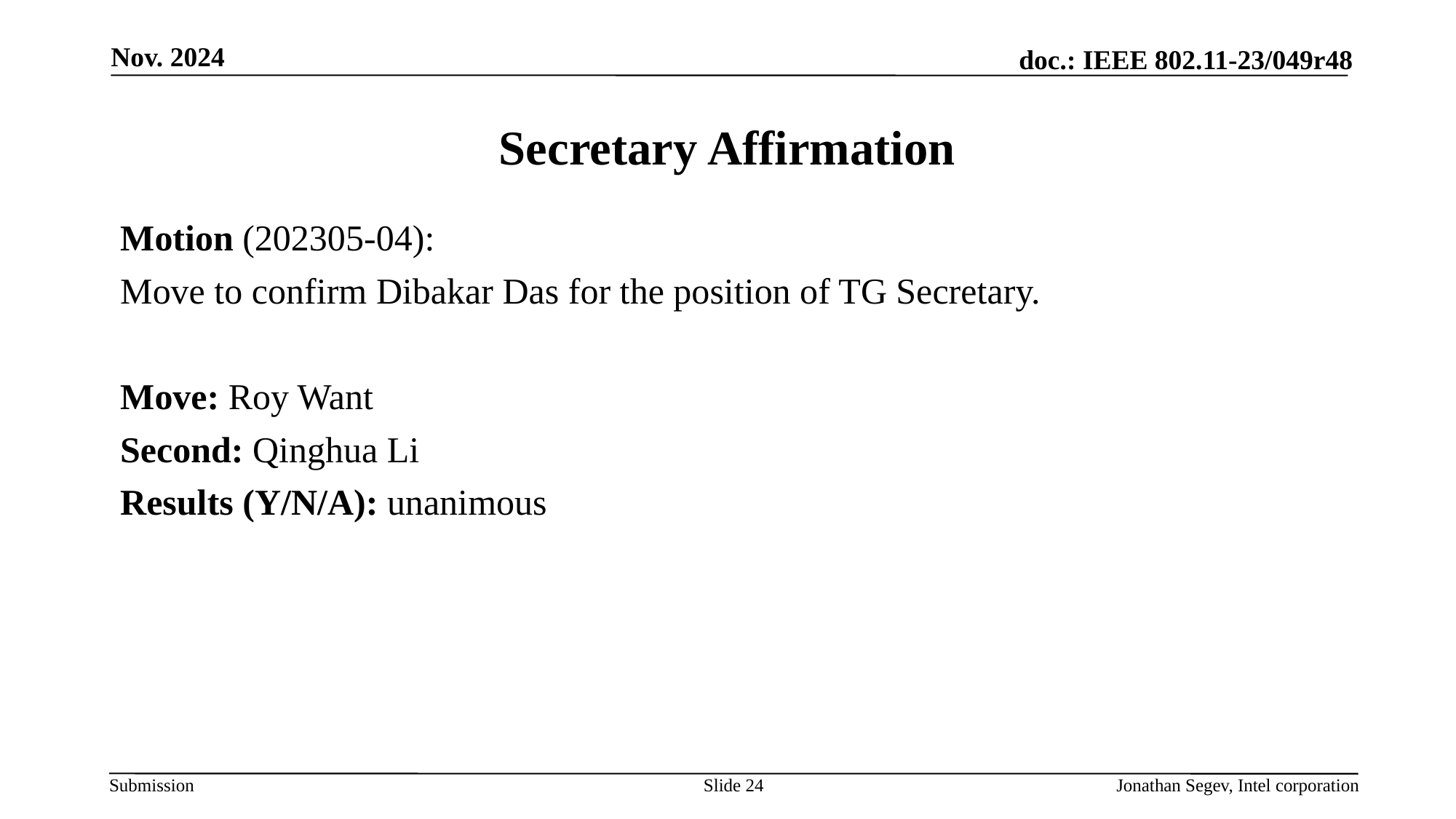

Nov. 2024
# Secretary Affirmation
Motion (202305-04):
Move to confirm Dibakar Das for the position of TG Secretary.

Move: Roy Want
Second: Qinghua Li
Results (Y/N/A): unanimous

Slide 24
Jonathan Segev, Intel corporation